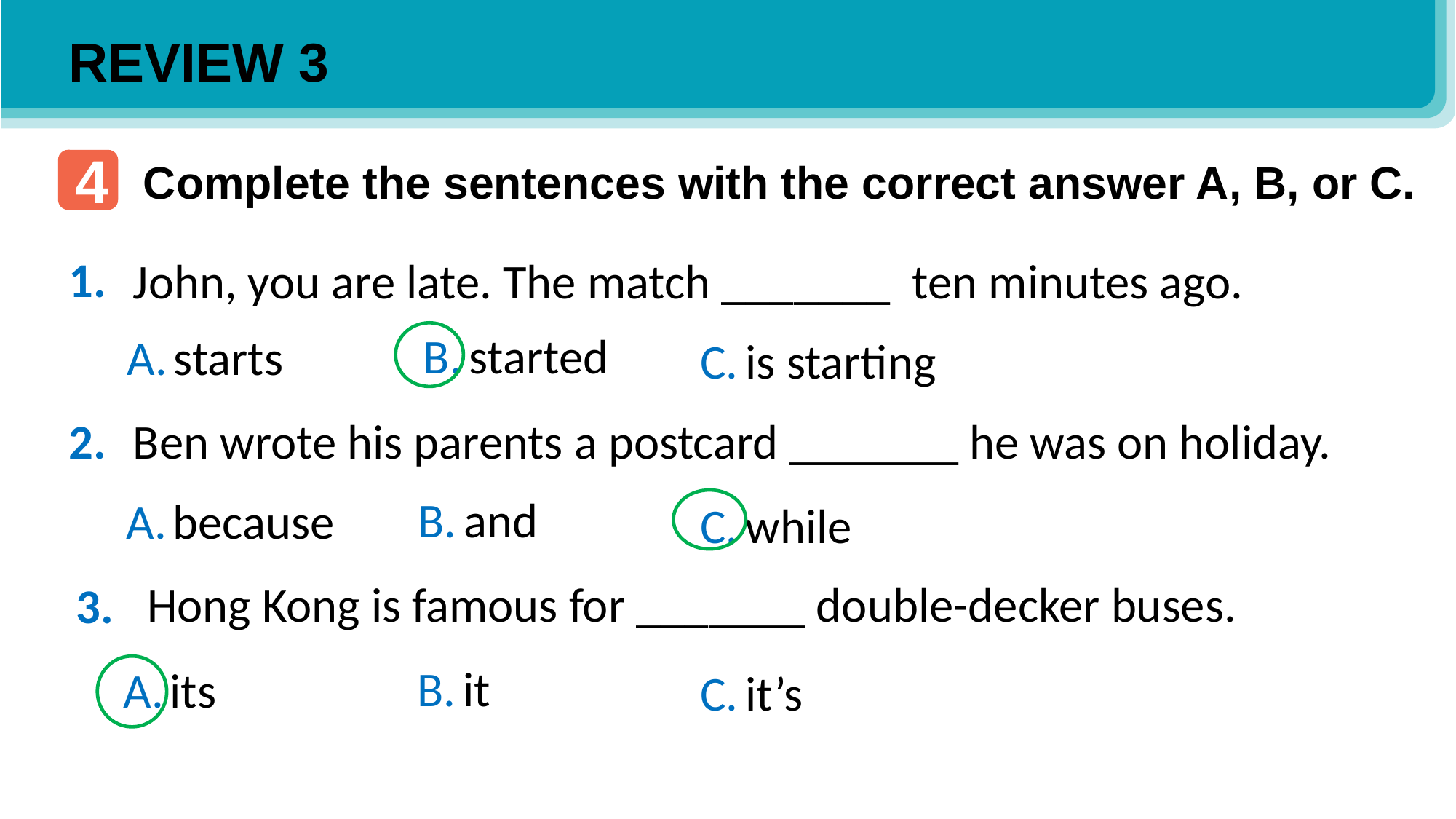

REVIEW 3
4
Complete the sentences with the correct answer A, B, or C.

1.
John, you are late. The match _______  ten minutes ago.
B.
started
A.
starts

C.
is starting
2.
Ben wrote his parents a postcard _______ he was on holiday.
B.
and
A.
because
C.
while

Hong Kong is famous for _______ double-decker buses.
3.
B.
it
A.
its

C.
it’s